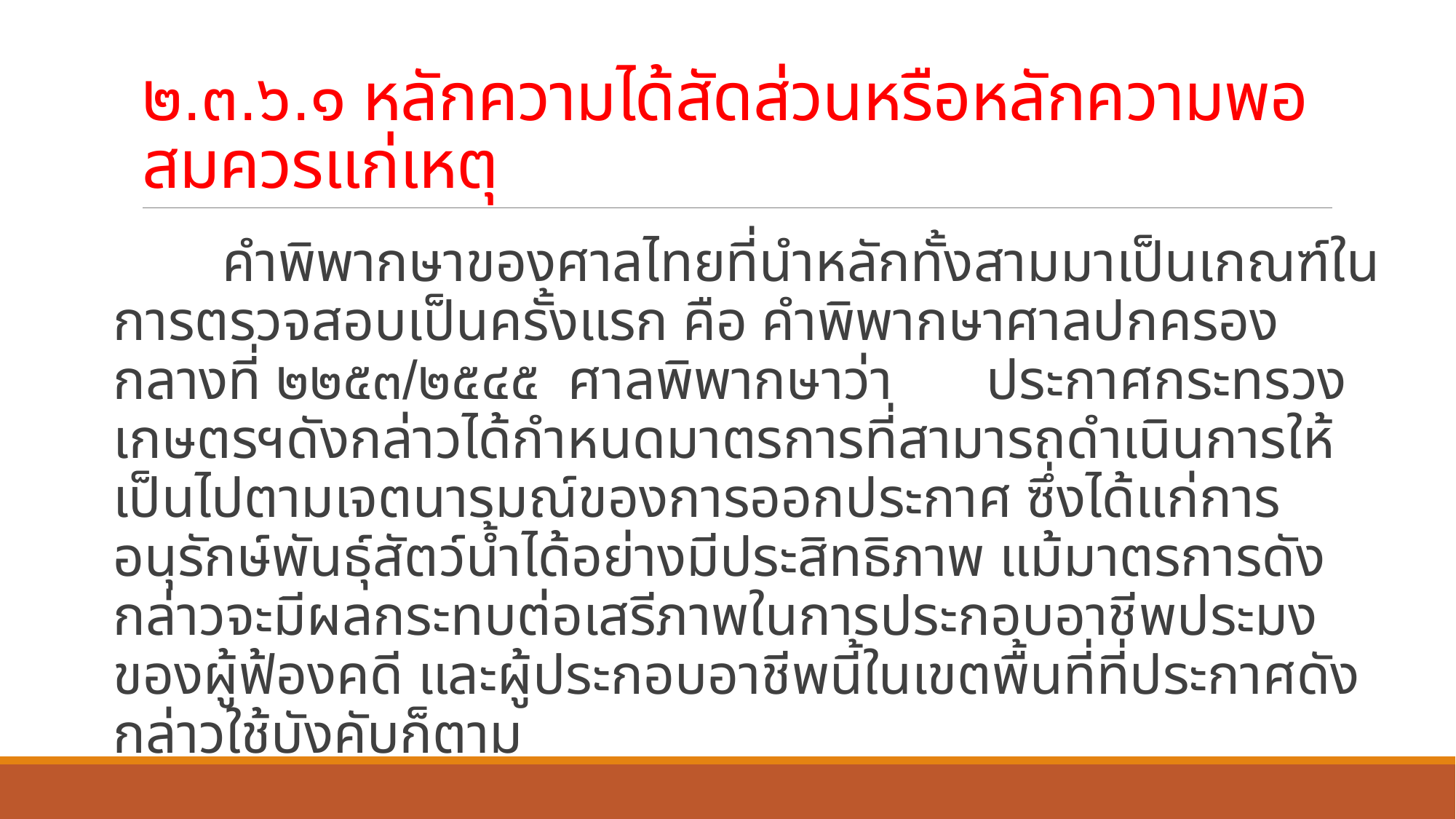

# ๒.๓.๖.๑ หลักความได้สัดส่วนหรือหลักความพอสมควรแก่เหตุ
	คำพิพากษาของศาลไทยที่นำหลักทั้งสามมาเป็นเกณฑ์ในการตรวจสอบเป็นครั้งแรก คือ คำพิพากษาศาลปกครองกลางที่ ๒๒๕๓/๒๕๔๕  ศาลพิพากษาว่า 	ประกาศกระทรวงเกษตรฯดังกล่าวได้กำหนดมาตรการที่สามารถดำเนินการให้เป็นไปตามเจตนารมณ์ของการออกประกาศ ซึ่งได้แก่การอนุรักษ์พันธุ์สัตว์น้ำได้อย่างมีประสิทธิภาพ แม้มาตรการดังกล่าวจะมีผลกระทบต่อเสรีภาพในการประกอบอาชีพประมงของผู้ฟ้องคดี และผู้ประกอบอาชีพนี้ในเขตพื้นที่ที่ประกาศดังกล่าวใช้บังคับก็ตาม